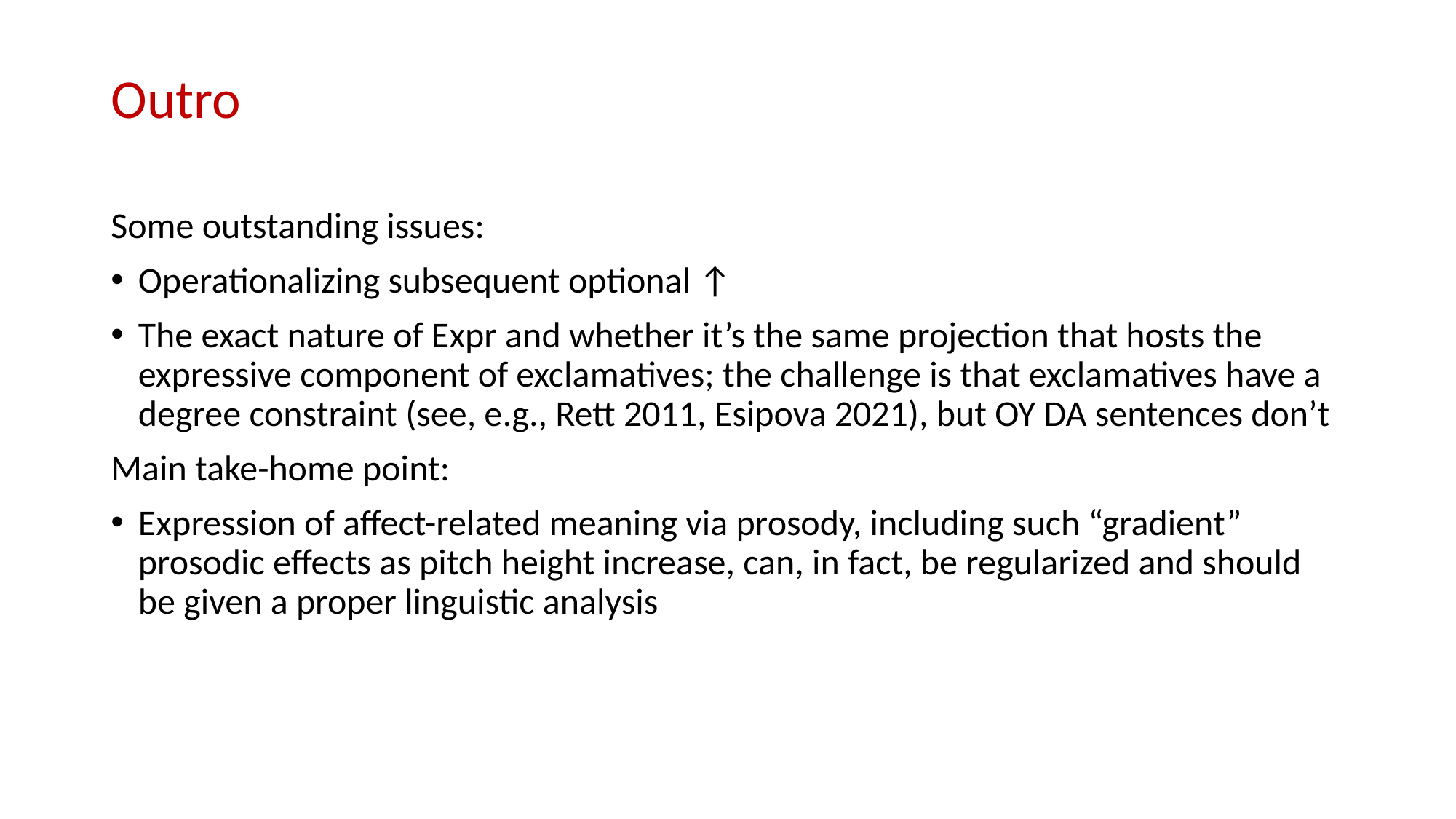

# Outro
Some outstanding issues:
Operationalizing subsequent optional ↑
The exact nature of Expr and whether it’s the same projection that hosts the expressive component of exclamatives; the challenge is that exclamatives have a degree constraint (see, e.g., Rett 2011, Esipova 2021), but OY DA sentences don’t
Main take-home point:
Expression of affect-related meaning via prosody, including such “gradient” prosodic effects as pitch height increase, can, in fact, be regularized and should be given a proper linguistic analysis